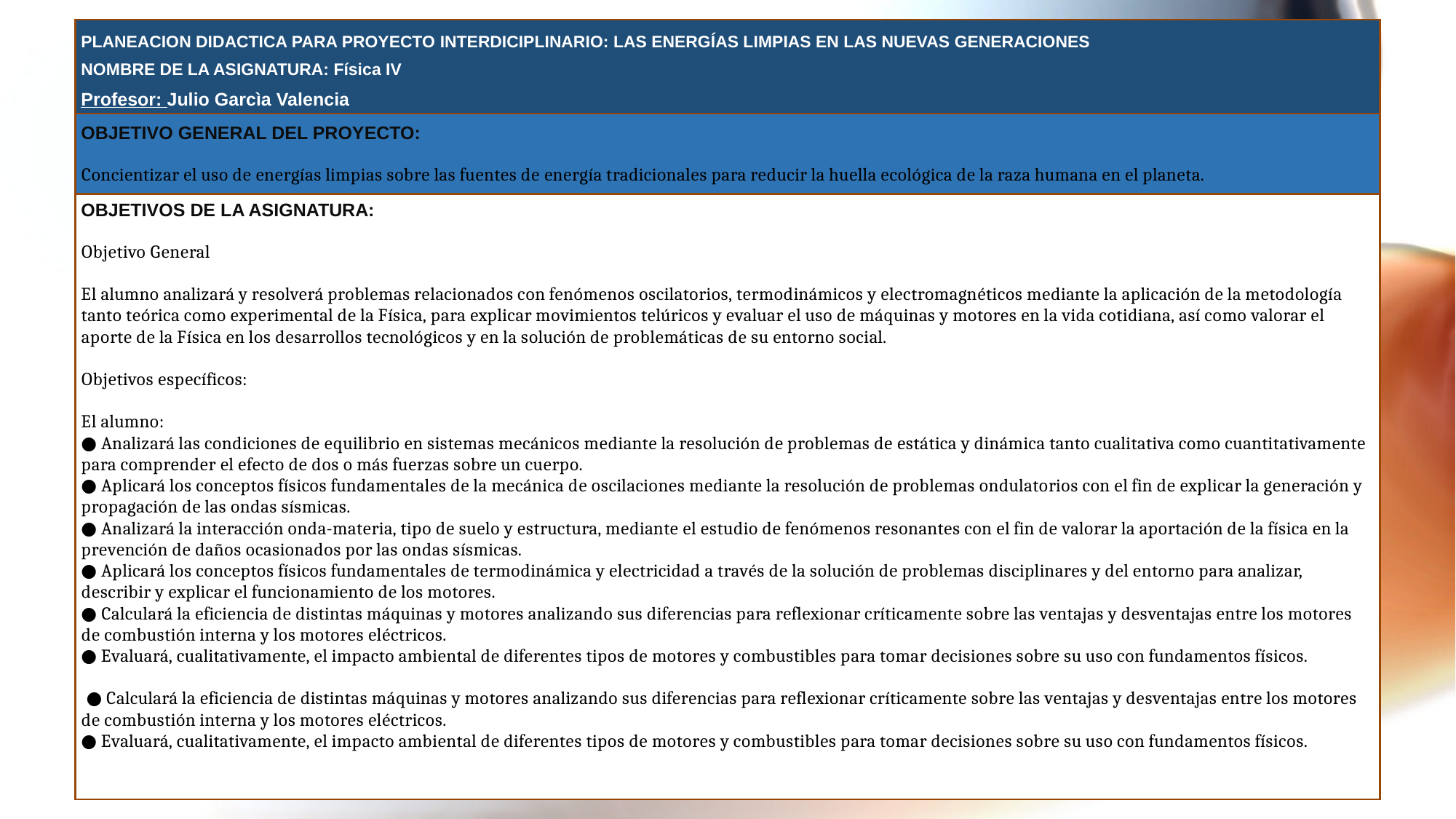

| PLANEACION DIDACTICA PARA PROYECTO INTERDICIPLINARIO: LAS ENERGÍAS LIMPIAS EN LAS NUEVAS GENERACIONES NOMBRE DE LA ASIGNATURA: Física IV Profesor: Julio Garcìa Valencia |
| --- |
| OBJETIVO GENERAL DEL PROYECTO:   Concientizar el uso de energías limpias sobre las fuentes de energía tradicionales para reducir la huella ecológica de la raza humana en el planeta. |
| OBJETIVOS DE LA ASIGNATURA:   Objetivo General   El alumno analizará y resolverá problemas relacionados con fenómenos oscilatorios, termodinámicos y electromagnéticos mediante la aplicación de la metodología tanto teórica como experimental de la Física, para explicar movimientos telúricos y evaluar el uso de máquinas y motores en la vida cotidiana, así como valorar el aporte de la Física en los desarrollos tecnológicos y en la solución de problemáticas de su entorno social.   Objetivos específicos:   El alumno: ● Analizará las condiciones de equilibrio en sistemas mecánicos mediante la resolución de problemas de estática y dinámica tanto cualitativa como cuantitativamente para comprender el efecto de dos o más fuerzas sobre un cuerpo. ● Aplicará los conceptos físicos fundamentales de la mecánica de oscilaciones mediante la resolución de problemas ondulatorios con el fin de explicar la generación y propagación de las ondas sísmicas. ● Analizará la interacción onda-materia, tipo de suelo y estructura, mediante el estudio de fenómenos resonantes con el fin de valorar la aportación de la física en la prevención de daños ocasionados por las ondas sísmicas. ● Aplicará los conceptos físicos fundamentales de termodinámica y electricidad a través de la solución de problemas disciplinares y del entorno para analizar, describir y explicar el funcionamiento de los motores. ● Calculará la eficiencia de distintas máquinas y motores analizando sus diferencias para reflexionar críticamente sobre las ventajas y desventajas entre los motores de combustión interna y los motores eléctricos. ● Evaluará, cualitativamente, el impacto ambiental de diferentes tipos de motores y combustibles para tomar decisiones sobre su uso con fundamentos físicos.    ● Calculará la eficiencia de distintas máquinas y motores analizando sus diferencias para reflexionar críticamente sobre las ventajas y desventajas entre los motores de combustión interna y los motores eléctricos. ● Evaluará, cualitativamente, el impacto ambiental de diferentes tipos de motores y combustibles para tomar decisiones sobre su uso con fundamentos físicos. |